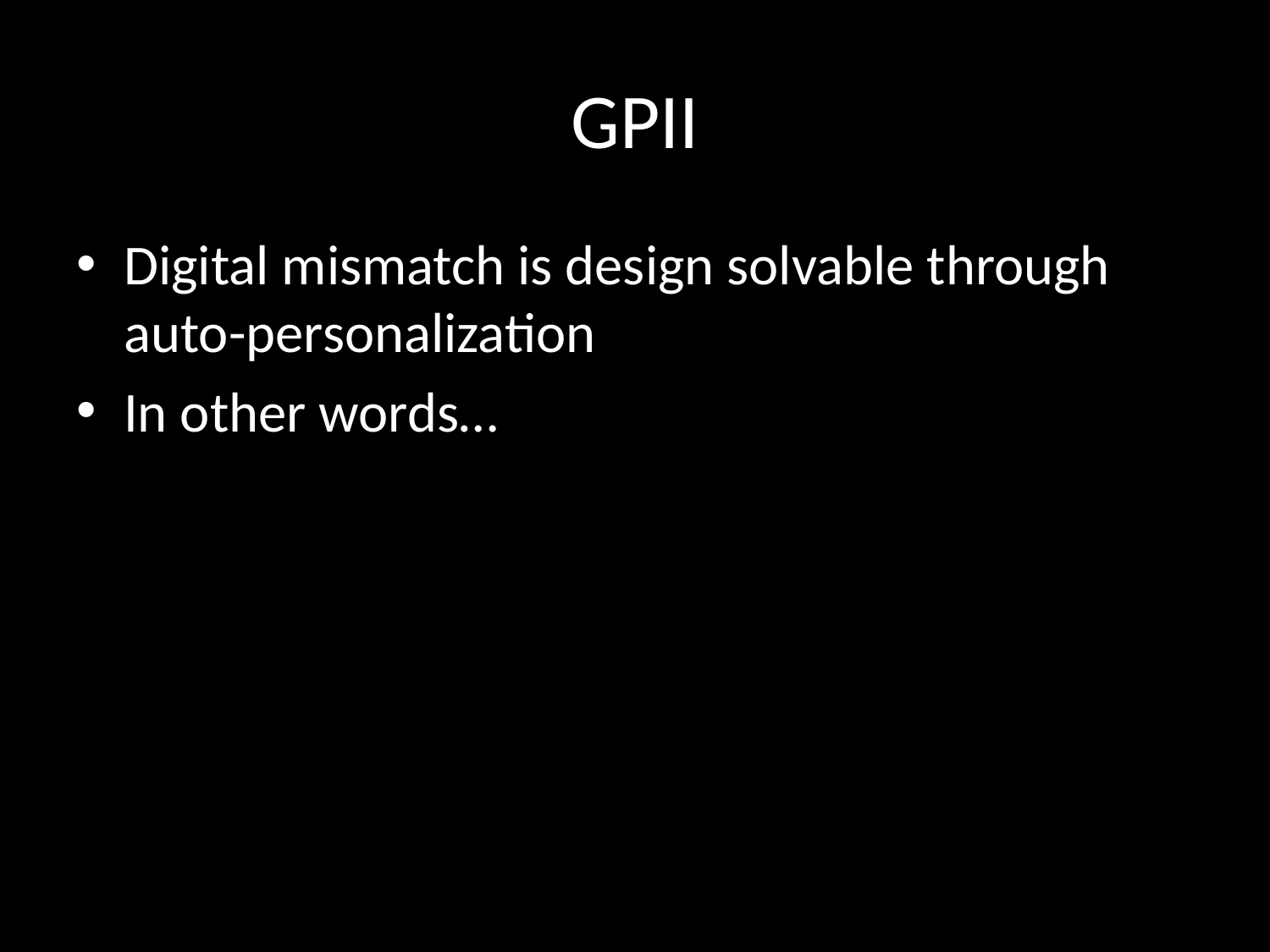

# GPII
Digital mismatch is design solvable through auto-personalization
In other words…